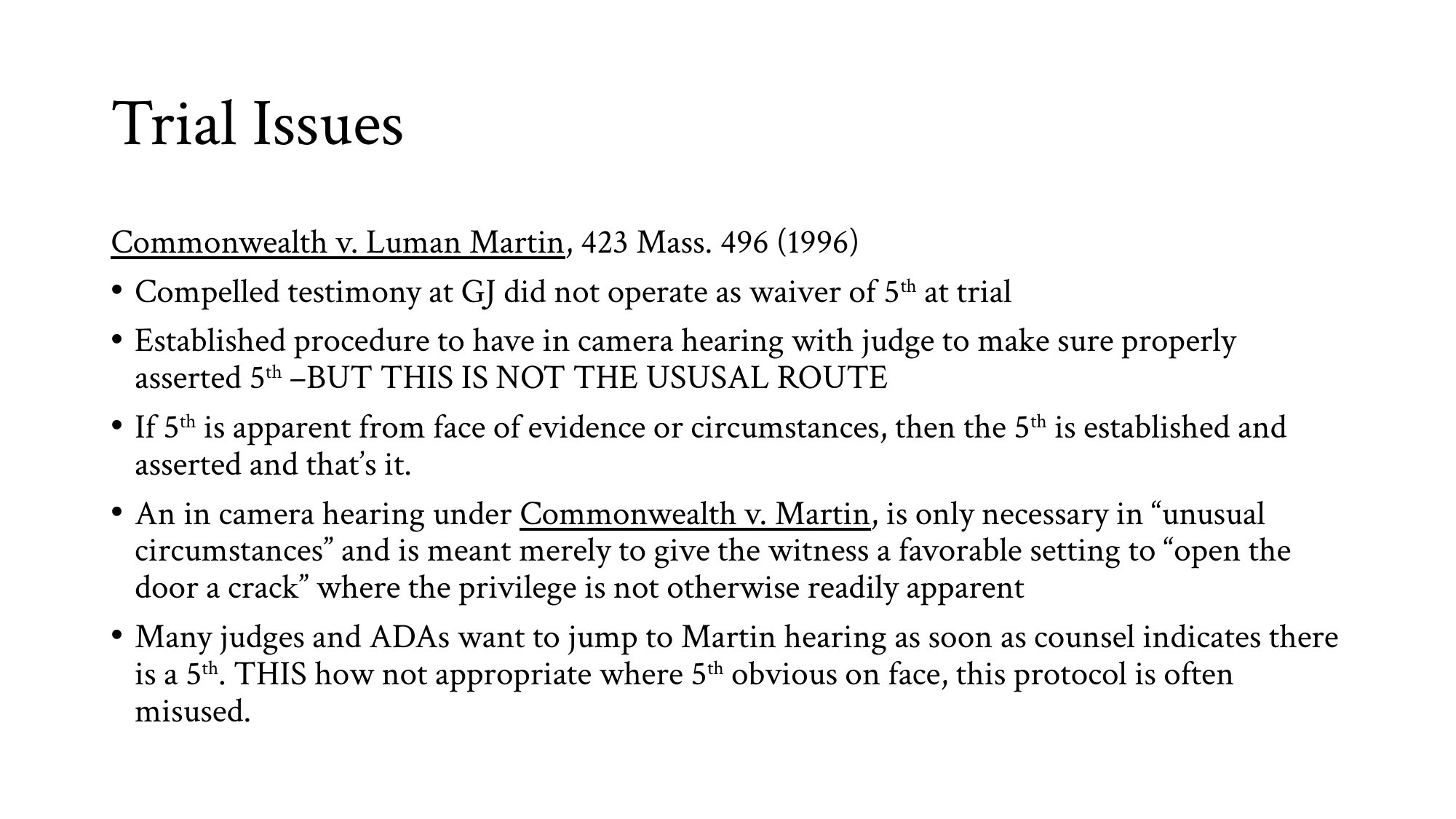

# Trial Issues
Commonwealth v. Luman Martin, 423 Mass. 496 (1996)
Compelled testimony at GJ did not operate as waiver of 5th at trial
Established procedure to have in camera hearing with judge to make sure properly asserted 5th –BUT THIS IS NOT THE USUSAL ROUTE
If 5th is apparent from face of evidence or circumstances, then the 5th is established and asserted and that’s it.
An in camera hearing under Commonwealth v. Martin, is only necessary in “unusual circumstances” and is meant merely to give the witness a favorable setting to “open the door a crack” where the privilege is not otherwise readily apparent
Many judges and ADAs want to jump to Martin hearing as soon as counsel indicates there is a 5th. THIS how not appropriate where 5th obvious on face, this protocol is often misused.